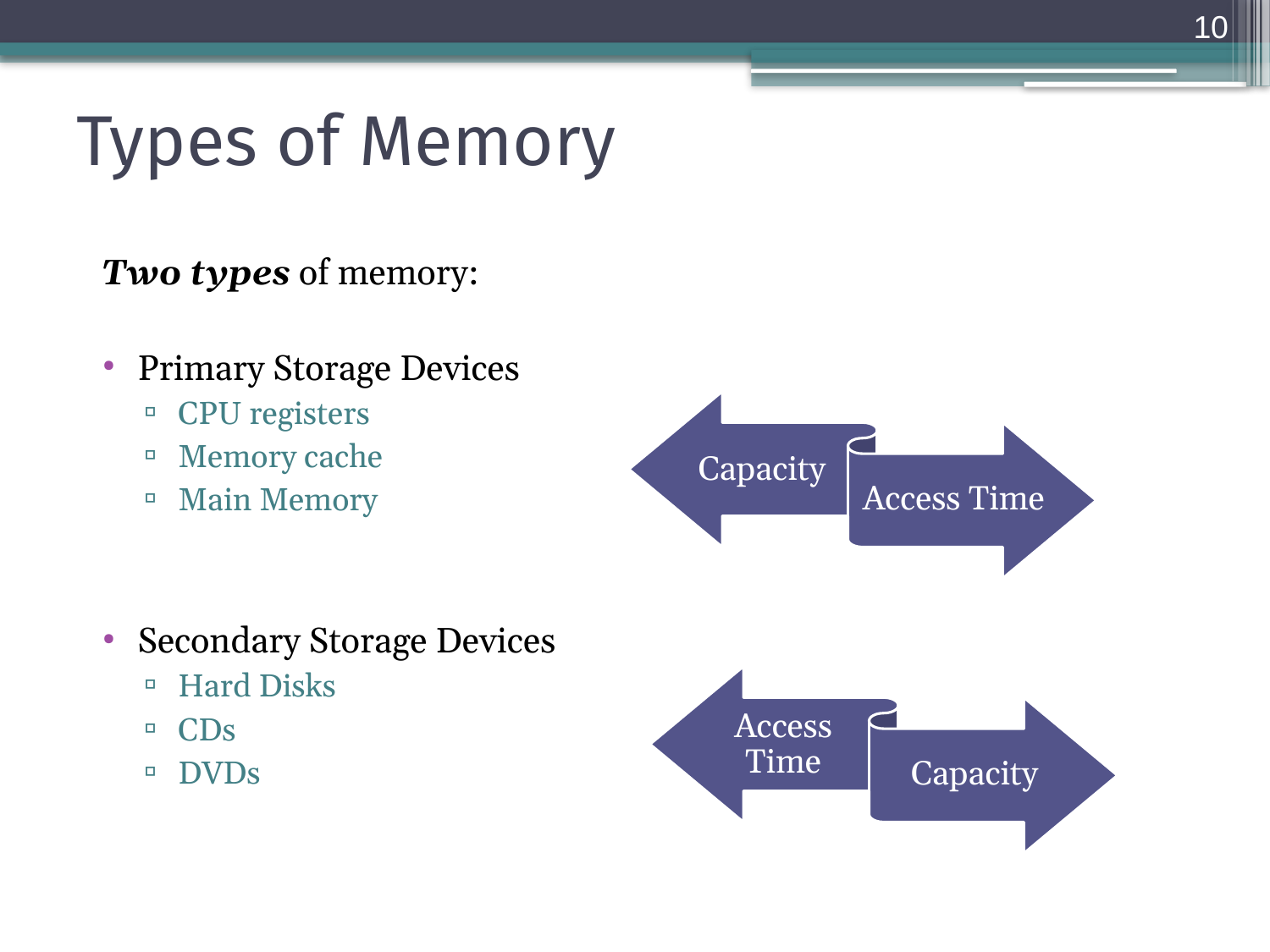

10
# Types of Memory
Two types of memory:

Primary Storage Devices
CPU registers
Memory cache
Main Memory

Secondary Storage Devices
Hard Disks
CDs
DVDs

Capacity
Access Time
Access Time
Capacity